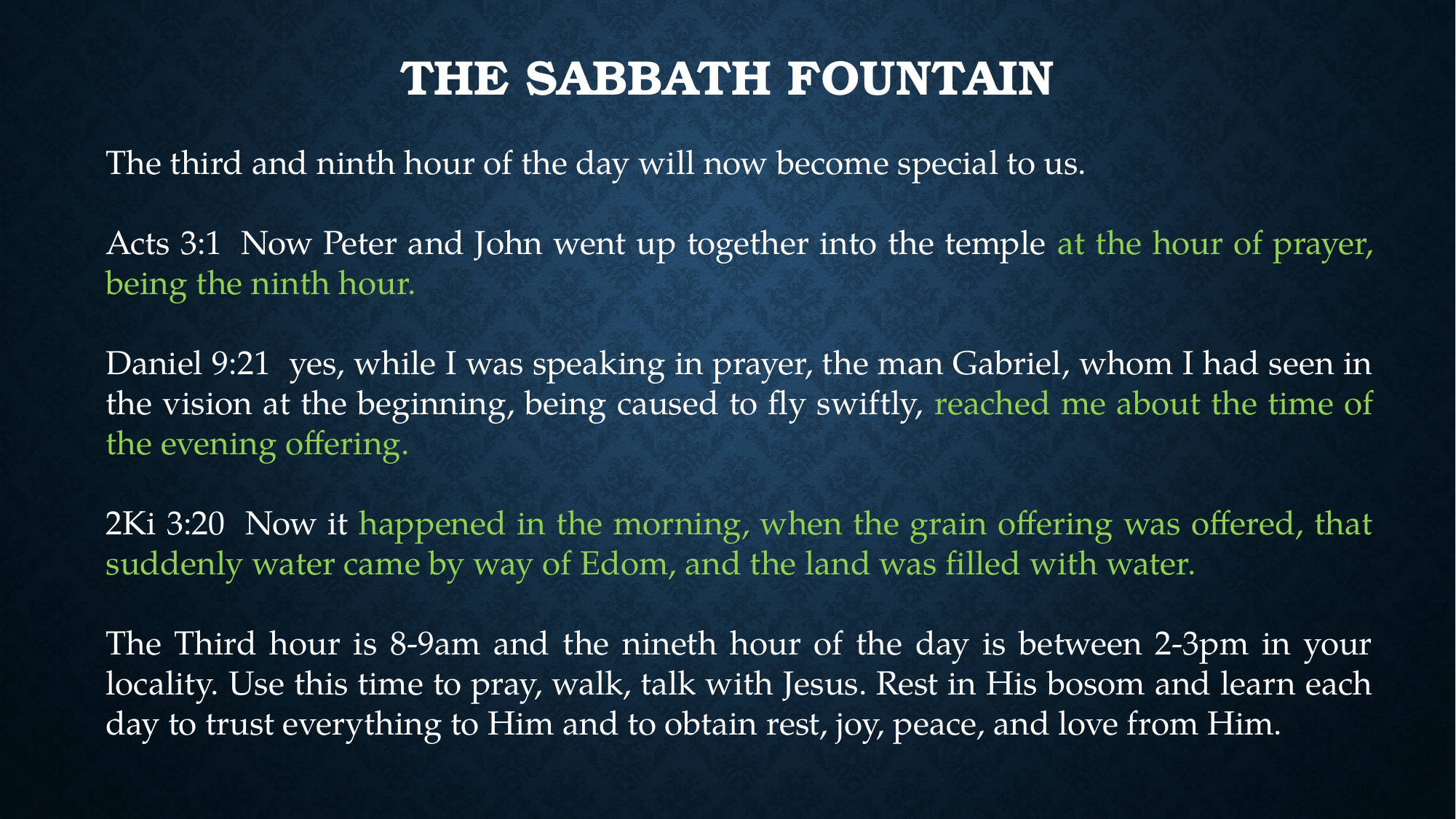

# The Sabbath Fountain
The third and ninth hour of the day will now become special to us.

Acts 3:1  Now Peter and John went up together into the temple at the hour of prayer, being the ninth hour.

Daniel 9:21  yes, while I was speaking in prayer, the man Gabriel, whom I had seen in the vision at the beginning, being caused to fly swiftly, reached me about the time of the evening offering.

2Ki 3:20  Now it happened in the morning, when the grain offering was offered, that suddenly water came by way of Edom, and the land was filled with water.

The Third hour is 8-9am and the nineth hour of the day is between 2-3pm in your locality. Use this time to pray, walk, talk with Jesus. Rest in His bosom and learn each day to trust everything to Him and to obtain rest, joy, peace, and love from Him.